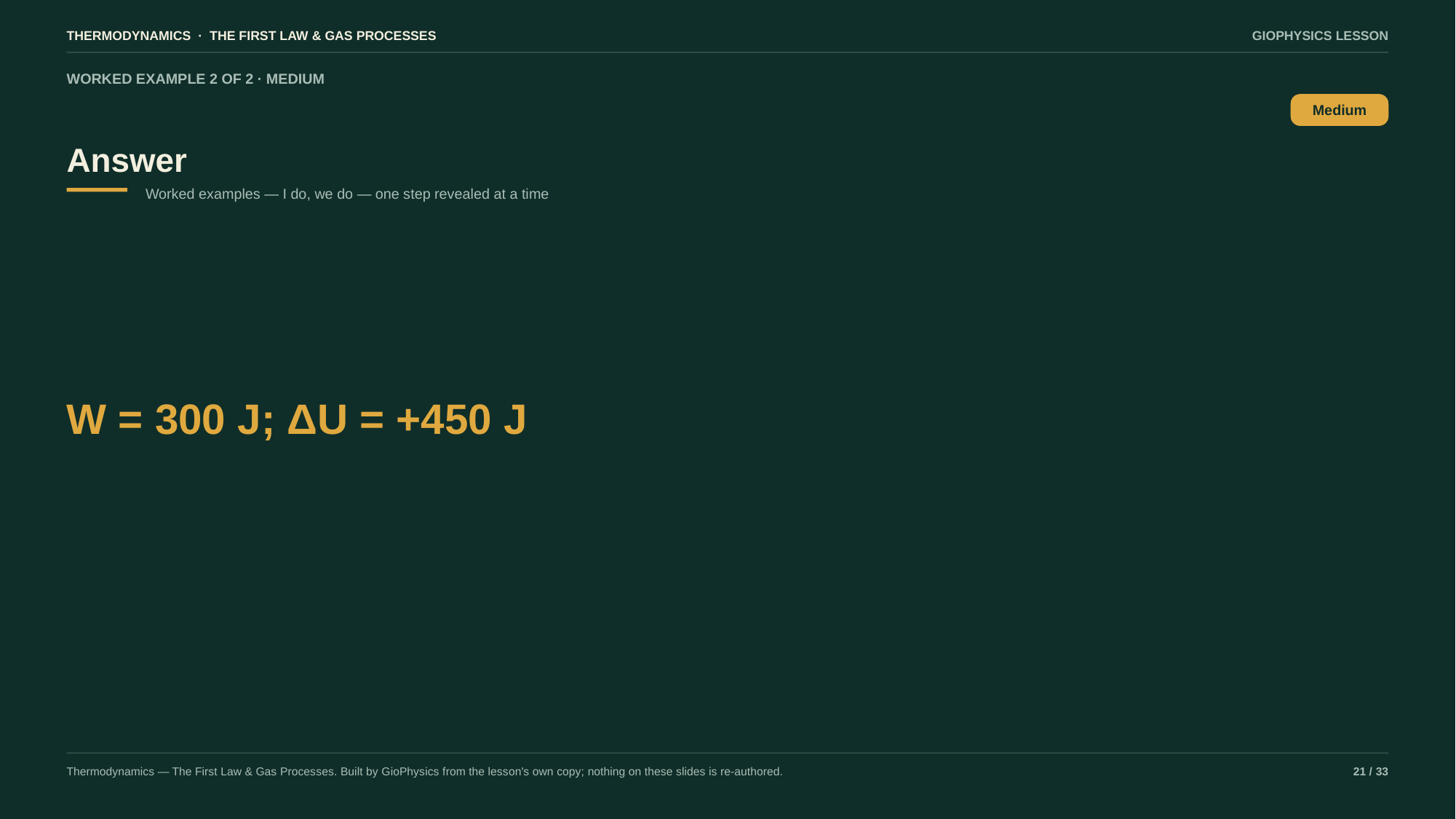

THERMODYNAMICS  ·  THE FIRST LAW & GAS PROCESSES
GIOPHYSICS LESSON

WORKED EXAMPLE 2 OF 2 · MEDIUM
Answer

Medium
Worked examples — I do, we do — one step revealed at a time

W = 300 J; ΔU = +450 J

Thermodynamics — The First Law & Gas Processes. Built by GioPhysics from the lesson's own copy; nothing on these slides is re-authored.
21 / 33